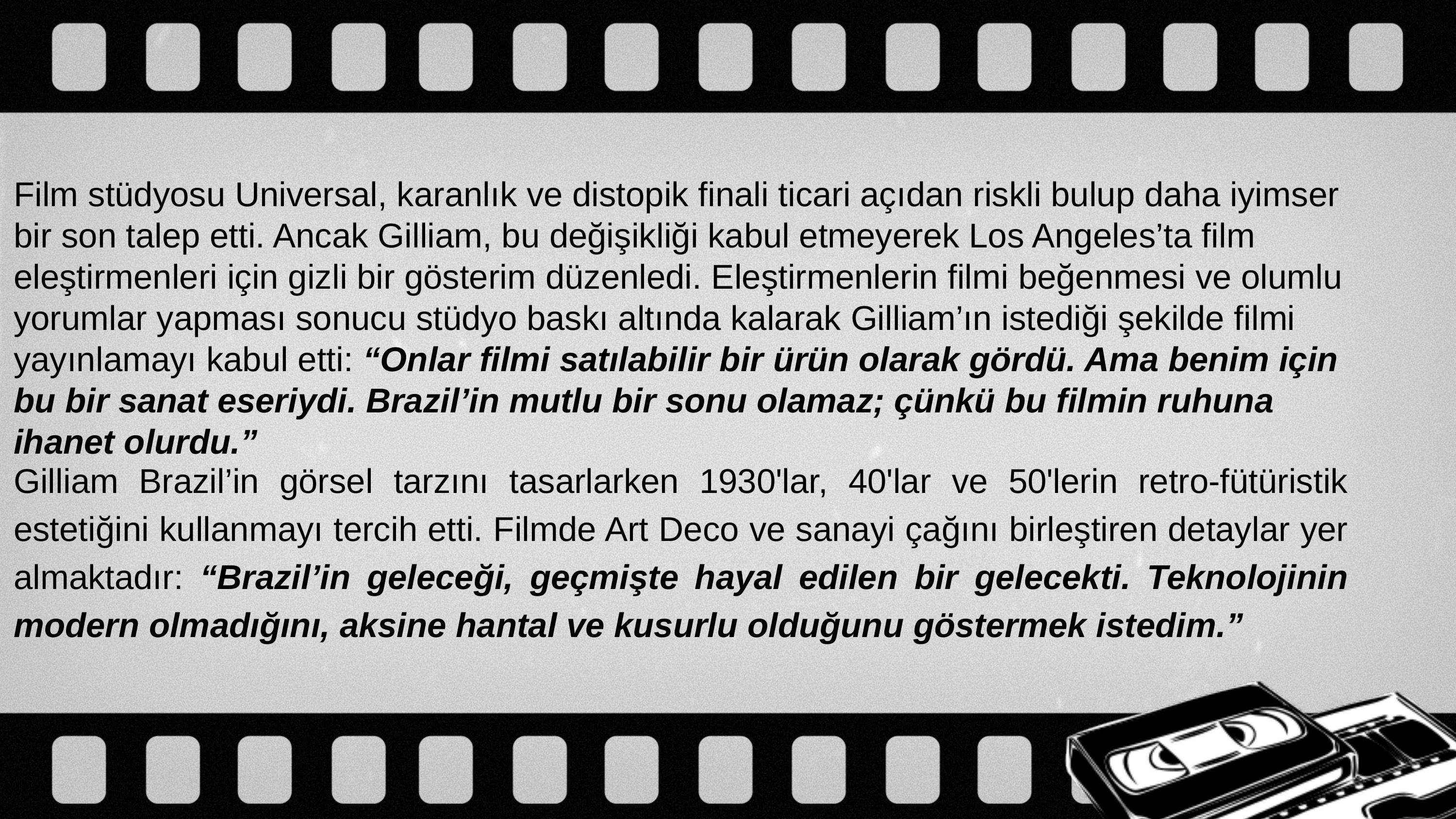

Film stüdyosu Universal, karanlık ve distopik finali ticari açıdan riskli bulup daha iyimser bir son talep etti. Ancak Gilliam, bu değişikliği kabul etmeyerek Los Angeles’ta film eleştirmenleri için gizli bir gösterim düzenledi. Eleştirmenlerin filmi beğenmesi ve olumlu yorumlar yapması sonucu stüdyo baskı altında kalarak Gilliam’ın istediği şekilde filmi yayınlamayı kabul etti: “Onlar filmi satılabilir bir ürün olarak gördü. Ama benim için bu bir sanat eseriydi. Brazil’in mutlu bir sonu olamaz; çünkü bu filmin ruhuna ihanet olurdu.”
Gilliam Brazil’in görsel tarzını tasarlarken 1930'lar, 40'lar ve 50'lerin retro-fütüristik estetiğini kullanmayı tercih etti. Filmde Art Deco ve sanayi çağını birleştiren detaylar yer almaktadır: “Brazil’in geleceği, geçmişte hayal edilen bir gelecekti. Teknolojinin modern olmadığını, aksine hantal ve kusurlu olduğunu göstermek istedim.”